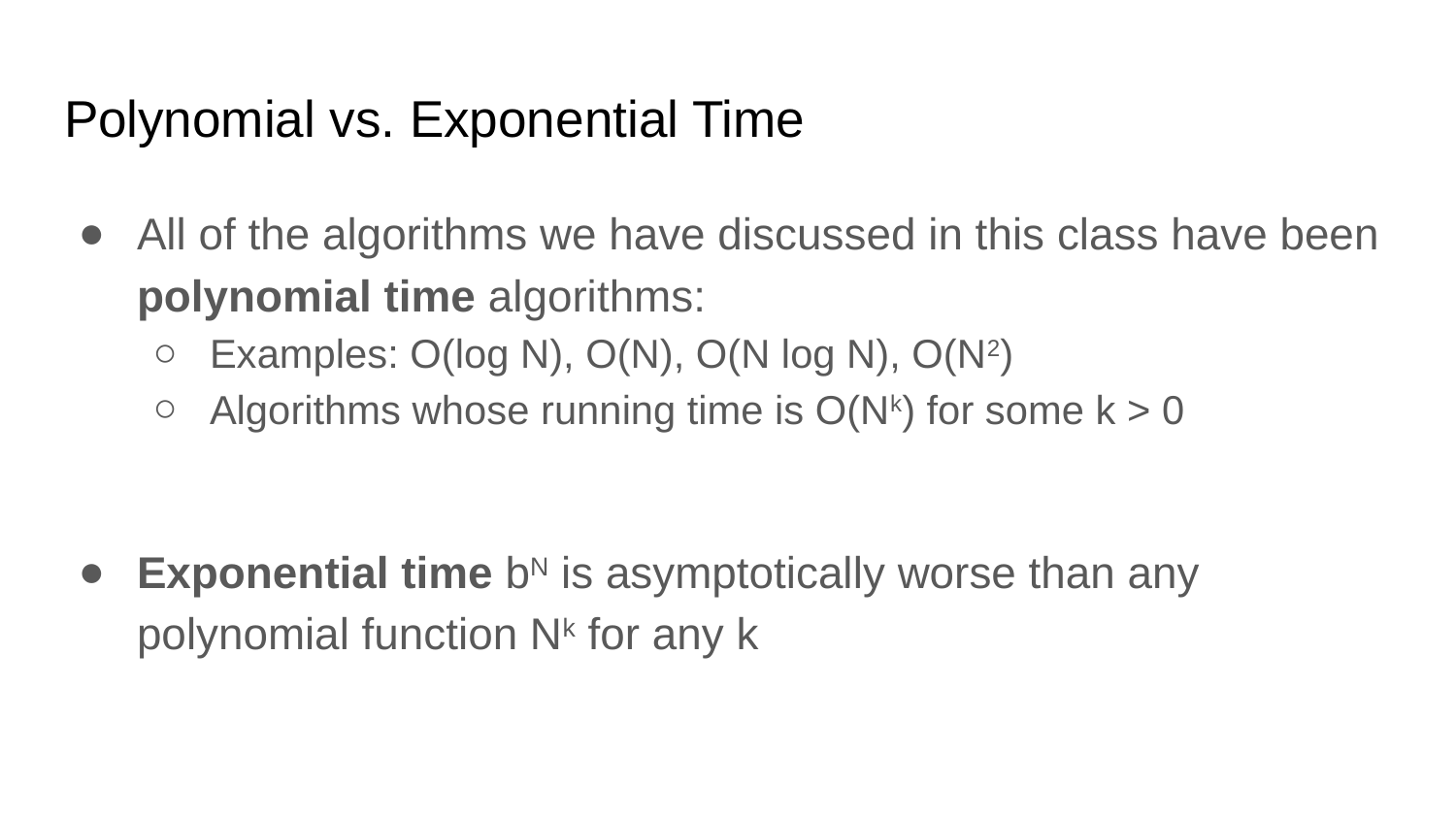

# Polynomial vs. Exponential Time
All of the algorithms we have discussed in this class have been polynomial time algorithms:
Examples: O(log N), O(N), O(N log N), O(N2)
Algorithms whose running time is O(Nk) for some k > 0

Exponential time bN is asymptotically worse than any polynomial function Nk for any k